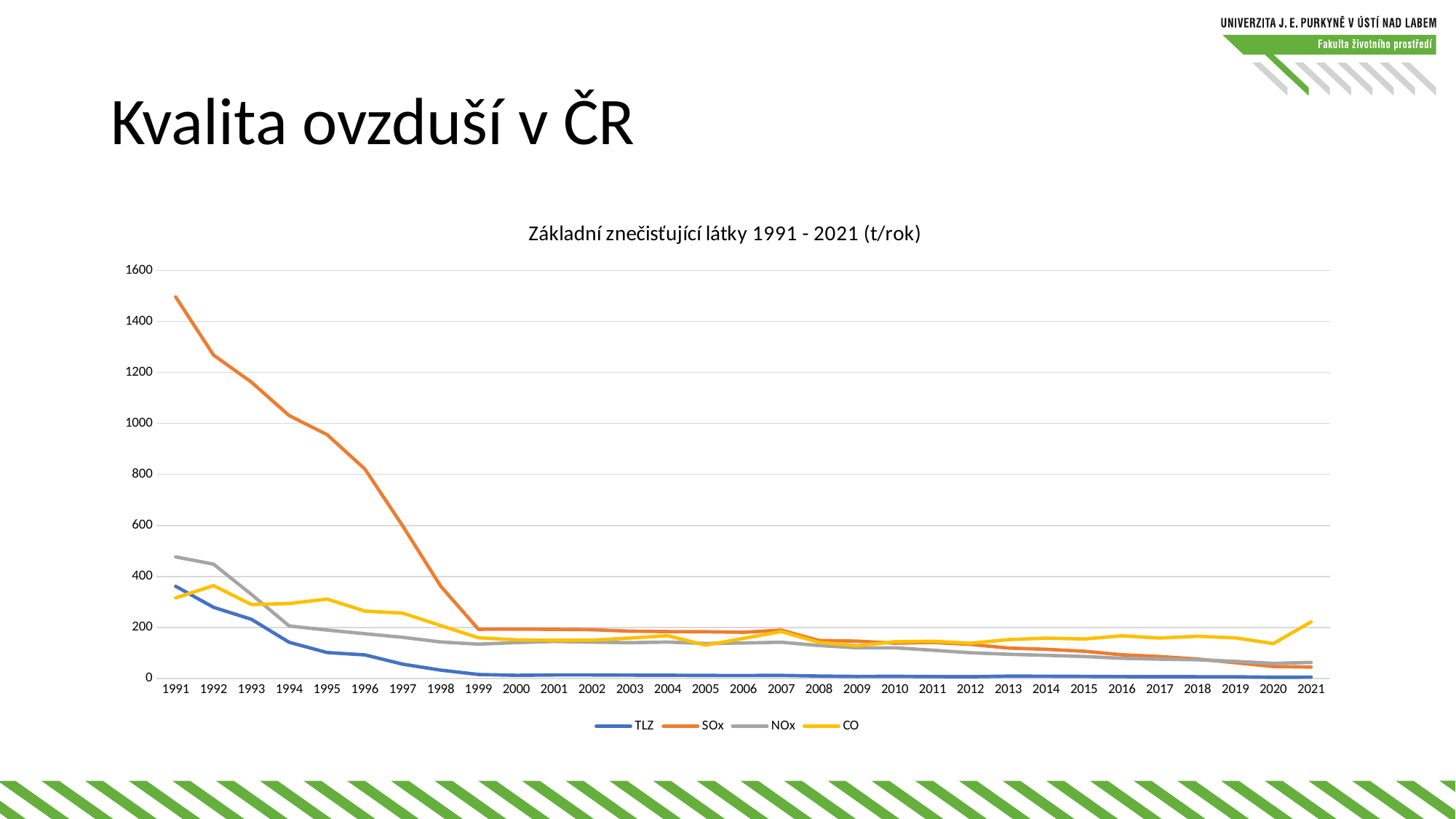

# Kvalita ovzduší v ČR

### Chart: Základní znečisťující látky 1991 - 2021 (t/rok)

| Category | TLZ | SOx | NOx | CO |
|---|---|---|---|---|
| 1991 | 361.73109999999997 | 1495.8193999999999 | 476.9834 | 316.31329999999997 |
| 1992 | 279.43 | 1267.972 | 448.4591 | 364.39140000000003 |
| 1993 | 232.4598 | 1161.9693 | 330.1739 | 290.1834 |
| 1994 | 142.2644 | 1030.5585 | 206.2079 | 294.1447 |
| 1995 | 102.2441 | 956.2993 | 190.3204 | 311.5629 |
| 1996 | 92.93730000000001 | 821.087 | 175.7414 | 264.6429 |
| 1997 | 56.582 | 598.0137 | 161.8799 | 256.4753 |
| 1998 | 33.3375 | 362.60490000000004 | 143.5265 | 207.9048 |
| 1999 | 16.0963 | 193.0525 | 135.02620000000002 | 159.9232 |
| 2000 | 12.84267869567871 | 193.86460461425781 | 141.0797911376953 | 151.95975610351562 |
| 2001 | 14.244611541748046 | 192.892150390625 | 145.6707236328125 | 150.22970416259767 |
| 2002 | 14.16082152557373 | 191.64366284179687 | 142.70134802246093 | 150.69790017700194 |
| 2003 | 13.61135376739502 | 185.94395483398438 | 140.91586206054689 | 158.9439384460449 |
| 2004 | 13.1891142578125 | 184.127375 | 143.172671875 | 168.092921875 |
| 2005 | 12.447758447806805 | 183.74375258043207 | 137.62298311446187 | 130.83905530501428 |
| 2006 | 12.166732692090463 | 181.45838788813776 | 139.56750414320487 | 157.6128250379442 |
| 2007 | 12.55548708506865 | 189.86997302444837 | 142.58579661482756 | 184.4315573806994 |
| 2008 | 10.026291637790994 | 149.32131149548601 | 129.61448878150745 | 141.6993106450272 |
| 2009 | 8.490435594000003 | 146.777608964 | 120.77777705453008 | 129.00333470600032 |
| 2010 | 9.023817025999985 | 138.9438788589999 | 120.71165663399992 | 144.49768555499995 |
| 2011 | 7.985825619000028 | 141.72257187700004 | 111.280941015 | 146.157479408 |
| 2012 | 7.252150579999985 | 134.20630838 | 101.3527593400001 | 138.6306590899998 |
| 2013 | 9.750936050999972 | 119.67427618000012 | 95.40403449000004 | 152.70255341999984 |
| 2014 | 9.35472301799994 | 114.85511862000027 | 91.19081630000014 | 158.6687824399997 |
| 2015 | 8.726946301999952 | 107.23980483000031 | 86.64060144000007 | 155.1672178099998 |
| 2016 | 7.898782505999958 | 93.37118431000023 | 79.66023400000005 | 167.6756630799999 |
| 2017 | 7.613064996999958 | 86.5592752750003 | 76.29234510000016 | 158.9156603299996 |
| 2018 | 7.252896997999963 | 76.66507646800015 | 73.87245766000004 | 165.9270699999995 |
| 2019 | 7.12757679199996 | 62.257067568000174 | 67.64202540600006 | 159.59517740000013 |
| 2020 | 5.332156884999982 | 47.389057960000066 | 59.74335677000007 | 137.22789605999947 |
| 2021 | 5.817309977999983 | 45.15599061000008 | 63.39181363600008 | 222.25589599999915 |